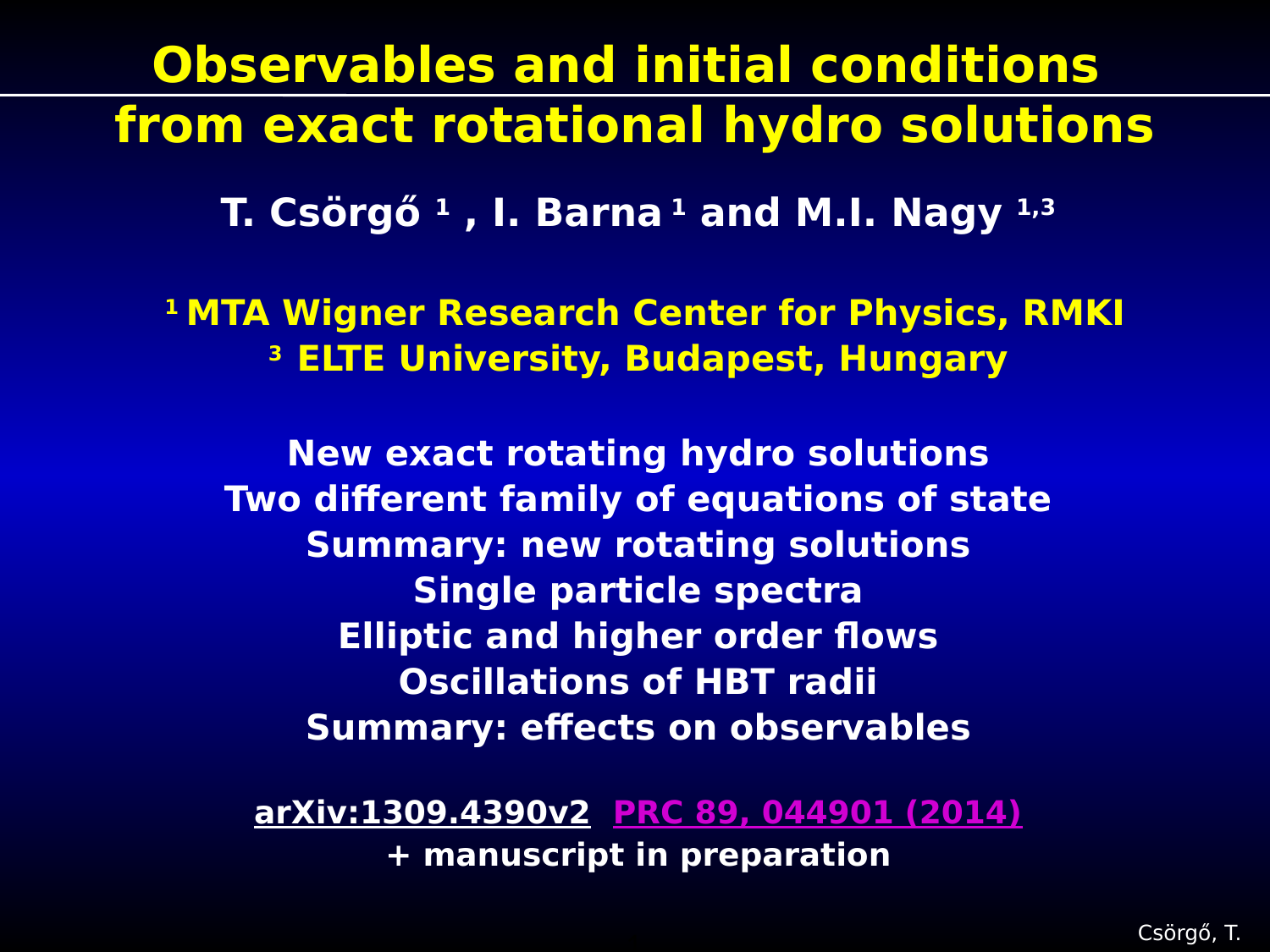

Observables and initial conditions
from exact rotational hydro solutions
T. Csörgő 1 , I. Barna 1 and M.I. Nagy 1,3

 1 MTA Wigner Research Center for Physics, RMKI
3  ELTE University, Budapest, Hungary

New exact rotating hydro solutions
Two different family of equations of state
Summary: new rotating solutions
Single particle spectra
Elliptic and higher order flows
Oscillations of HBT radii
Summary: effects on observables

arXiv:1309.4390v2  PRC 89, 044901 (2014)
+ manuscript in preparation